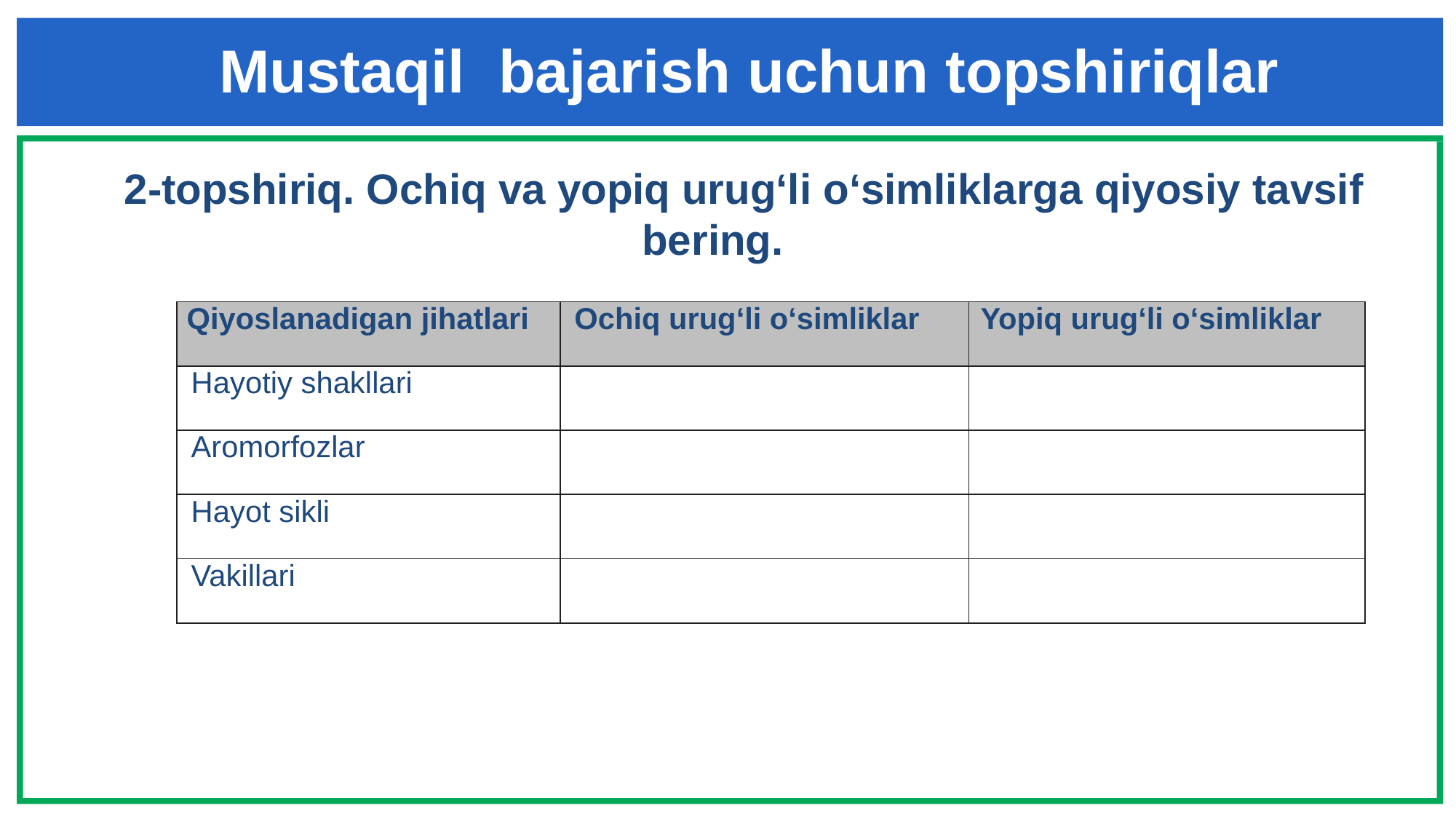

# Mustaqil  bajarish uchun topshiriqlar
2-topshiriq. Ochiq va yopiq urug‘li o‘simliklarga qiyosiy tavsif bering.
| Qiyoslanadigan jihatlari | Ochiq urug‘li o‘simliklar | Yopiq urug‘li o‘simliklar |
| --- | --- | --- |
| Hayotiy shakllari |  |  |
| Aromorfozlar |  |  |
| Hayot sikli |  |  |
| Vakillari |  |  |